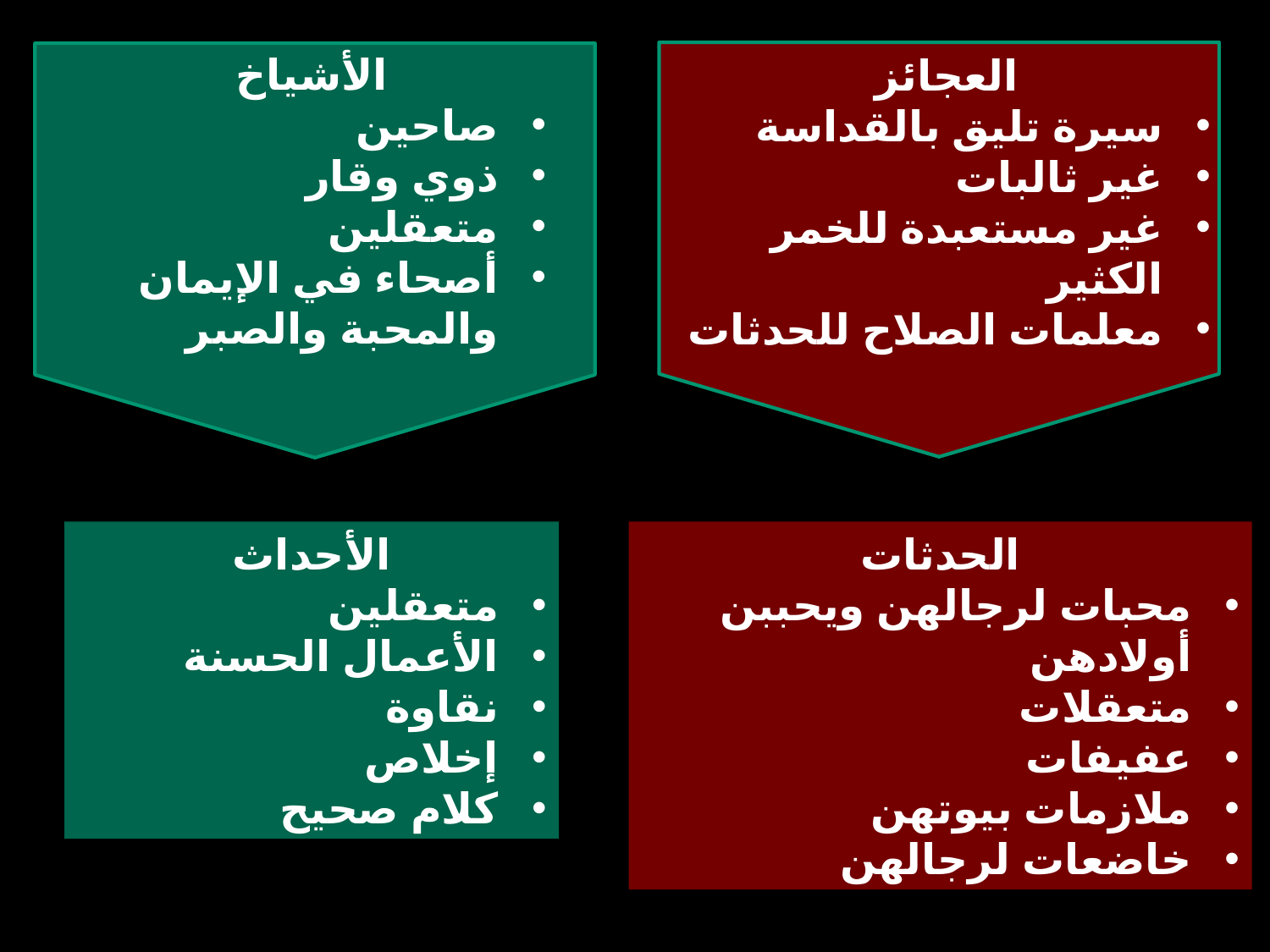

الأشياخ
صاحين
ذوي وقار
متعقلين
أصحاء في الإيمان والمحبة والصبر

العجائز
سيرة تليق بالقداسة
غير ثالبات
غير مستعبدة للخمر الكثير
معلمات الصلاح للحدثات

الأحداث
متعقلين
الأعمال الحسنة
نقاوة
إخلاص
كلام صحيح
الحدثات
محبات لرجالهن ويحببن أولادهن
متعقلات
عفيفات
ملازمات بيوتهن
خاضعات لرجالهن